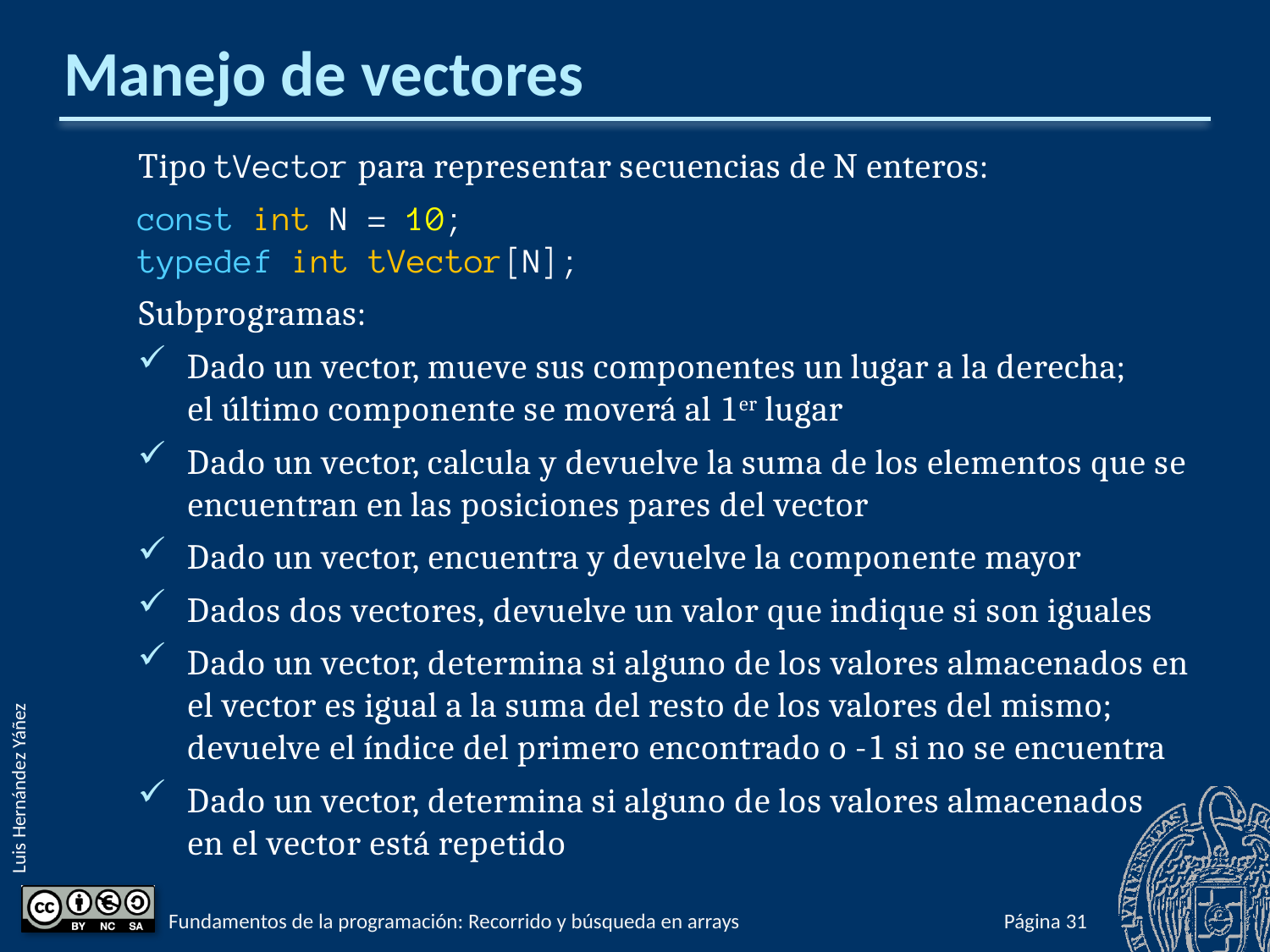

# Manejo de vectores
Tipo tVector para representar secuencias de N enteros:
const int N = 10;
typedef int tVector[N];
Subprogramas:
Dado un vector, mueve sus componentes un lugar a la derecha;
el último componente se moverá al 1er lugar
Dado un vector, calcula y devuelve la suma de los elementos que se encuentran en las posiciones pares del vector
Dado un vector, encuentra y devuelve la componente mayor
Dados dos vectores, devuelve un valor que indique si son iguales
Dado un vector, determina si alguno de los valores almacenados en el vector es igual a la suma del resto de los valores del mismo;
devuelve el índice del primero encontrado o -1 si no se encuentra
Dado un vector, determina si alguno de los valores almacenados
en el vector está repetido
Fundamentos de la programación: Recorrido y búsqueda en arrays
Página 31